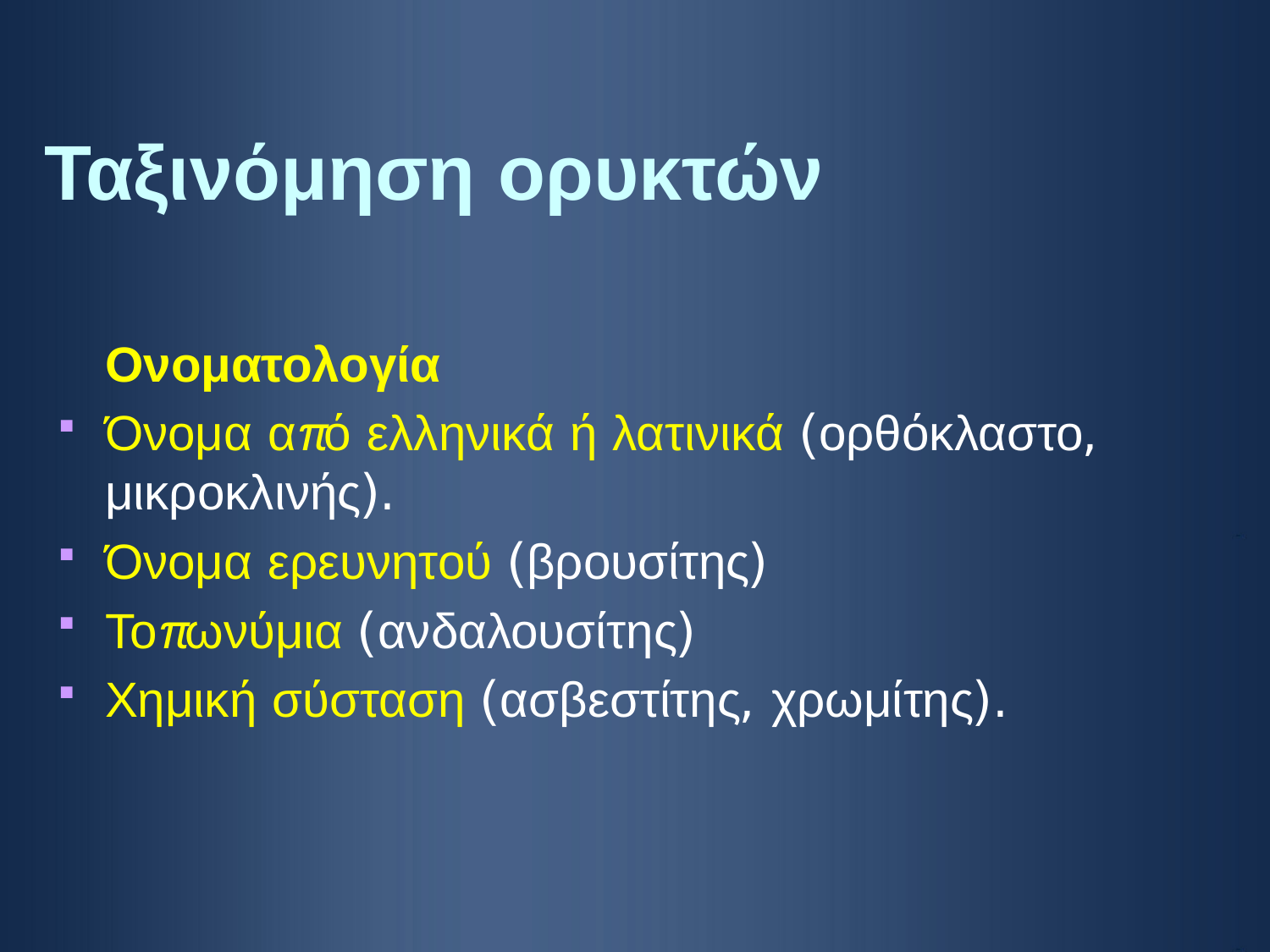

# Ταξινόμηση ορυκτών
	Ονοματολογία
Όνομα από ελληνικά ή λατινικά (ορθόκλαστο, μικροκλινής).
Όνομα ερευνητού (βρουσίτης)
Τοπωνύμια (ανδαλουσίτης)
Χημική σύσταση (ασβεστίτης, χρωμίτης).